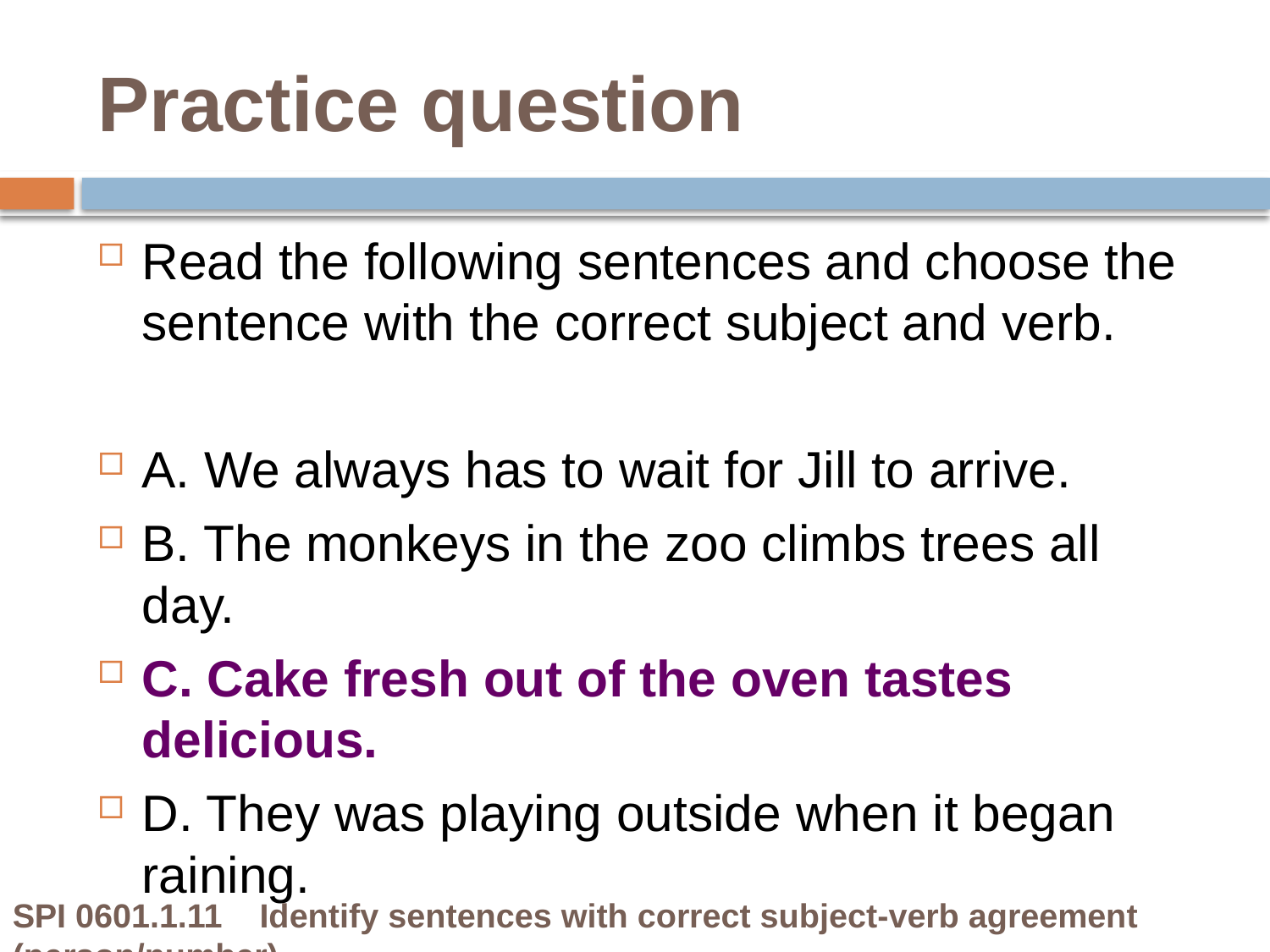

# Practice question
Read the following sentences and choose the sentence with the correct subject and verb.

A. We always has to wait for Jill to arrive.
B. The monkeys in the zoo climbs trees all day.
C. Cake fresh out of the oven tastes delicious.
D. They was playing outside when it began raining.

SPI 0601.1.11    Identify sentences with correct subject-verb agreement (person/number).